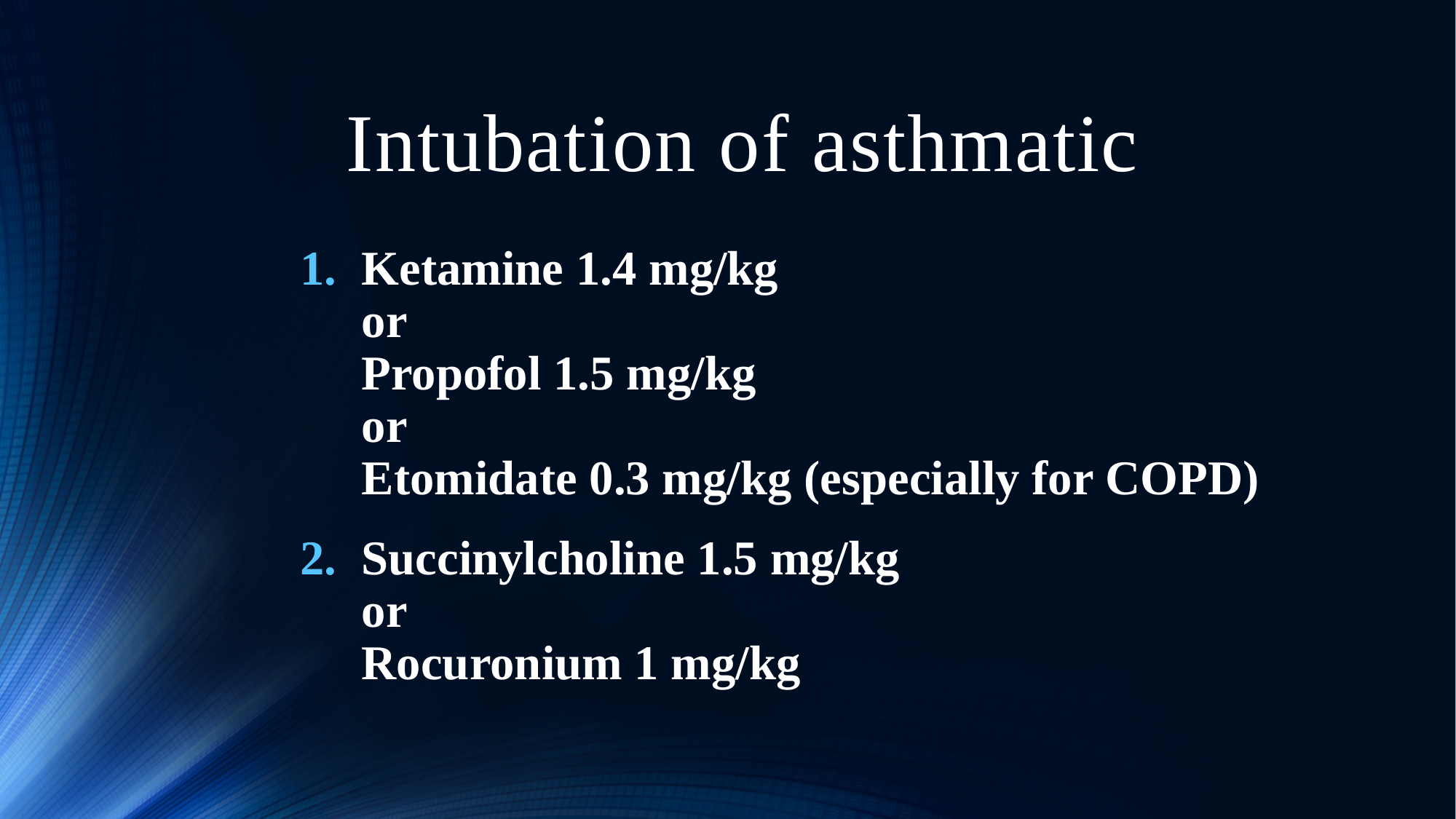

# Intubation of asthmatic
Ketamine 1.4 mg/kg
or
Propofol 1.5 mg/kg
or
Etomidate 0.3 mg/kg (especially for COPD)
Succinylcholine 1.5 mg/kg
or
Rocuronium 1 mg/kg